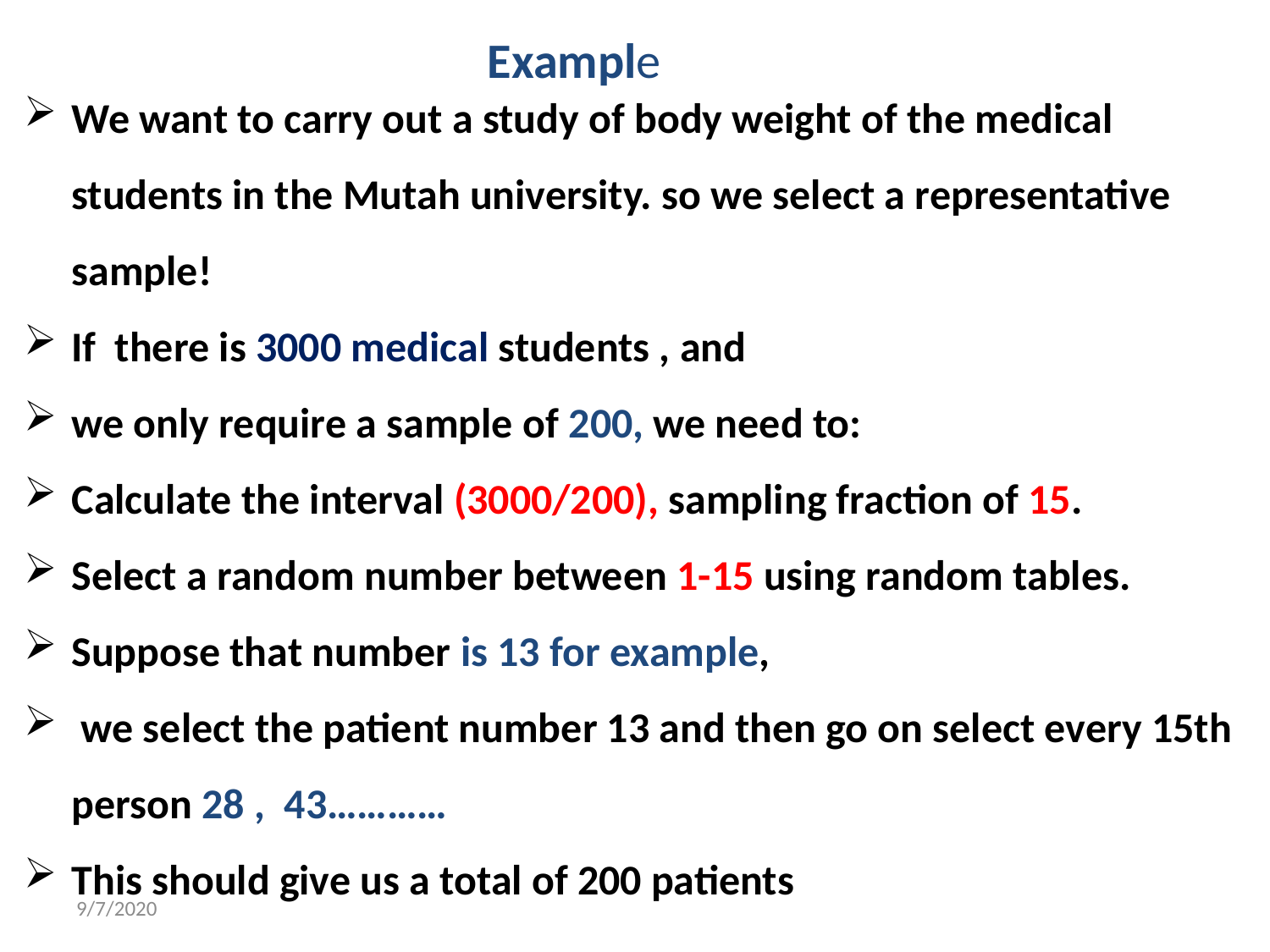

Example
We want to carry out a study of body weight of the medical students in the Mutah university. so we select a representative sample!
If  there is 3000 medical students , and
we only require a sample of 200, we need to:
Calculate the interval (3000/200), sampling fraction of 15.
Select a random number between 1-15 using random tables.
Suppose that number is 13 for example,
 we select the patient number 13 and then go on select every 15th person 28 ,  43…………
This should give us a total of 200 patients
9/7/2020